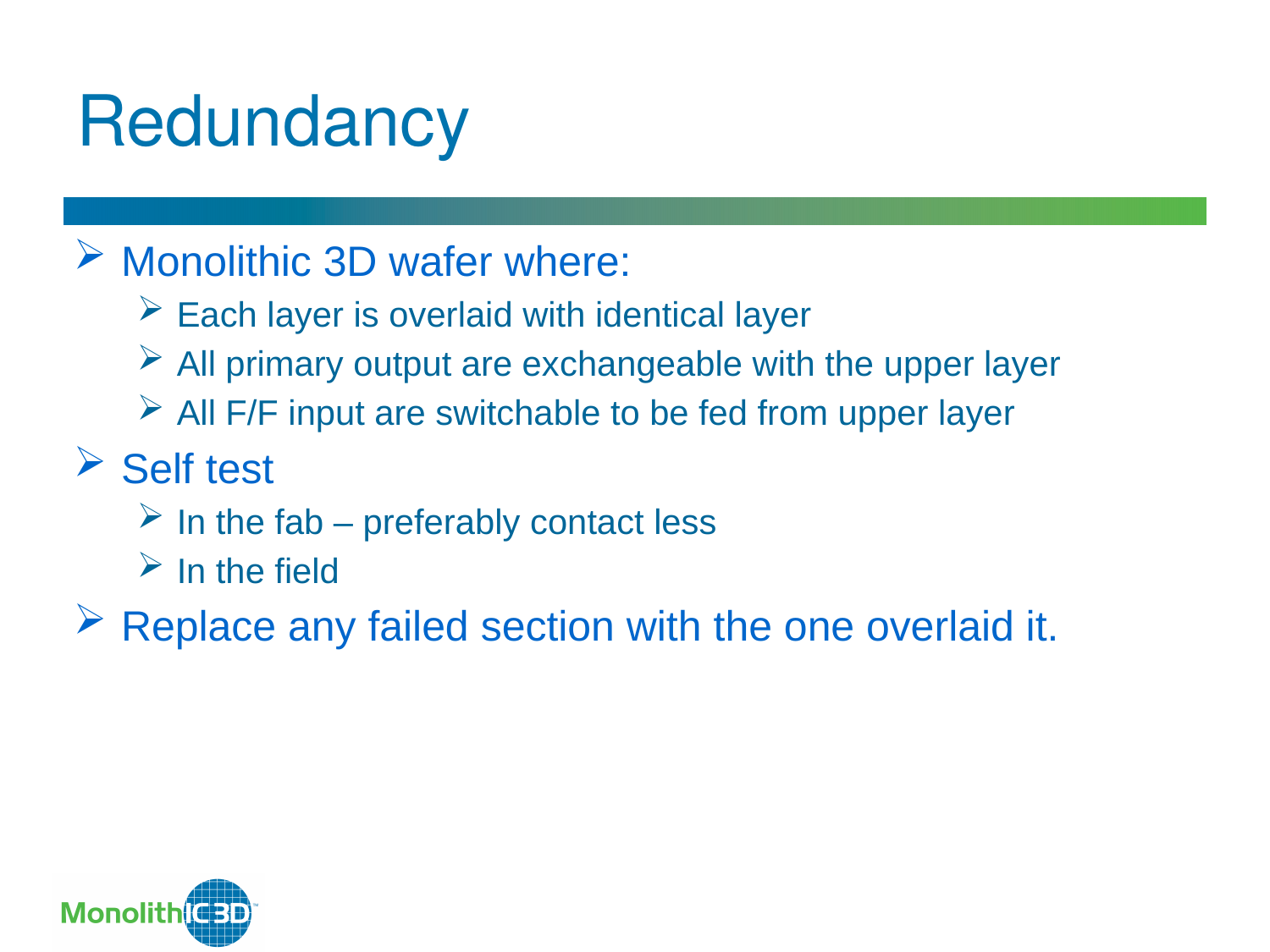

# Redundancy
Monolithic 3D wafer where:
Each layer is overlaid with identical layer
All primary output are exchangeable with the upper layer
All F/F input are switchable to be fed from upper layer
Self test
In the fab – preferably contact less
In the field
Replace any failed section with the one overlaid it.